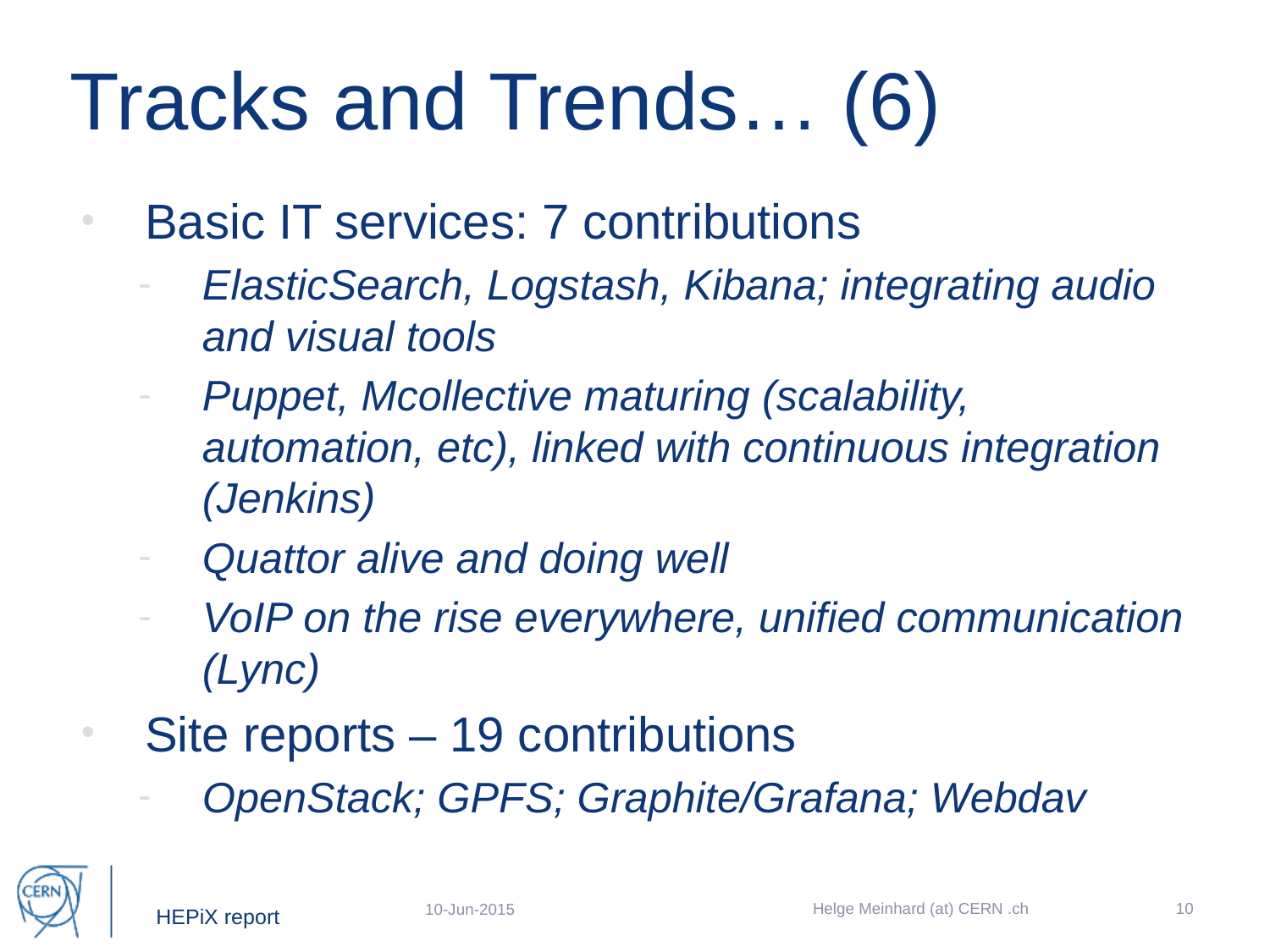

# Tracks and Trends… (6)
Basic IT services: 7 contributions
ElasticSearch, Logstash, Kibana; integrating audio and visual tools
Puppet, Mcollective maturing (scalability, automation, etc), linked with continuous integration (Jenkins)
Quattor alive and doing well
VoIP on the rise everywhere, unified communication (Lync)
Site reports – 19 contributions
OpenStack; GPFS; Graphite/Grafana; Webdav
Helge Meinhard (at) CERN .ch
10
10-Jun-2015